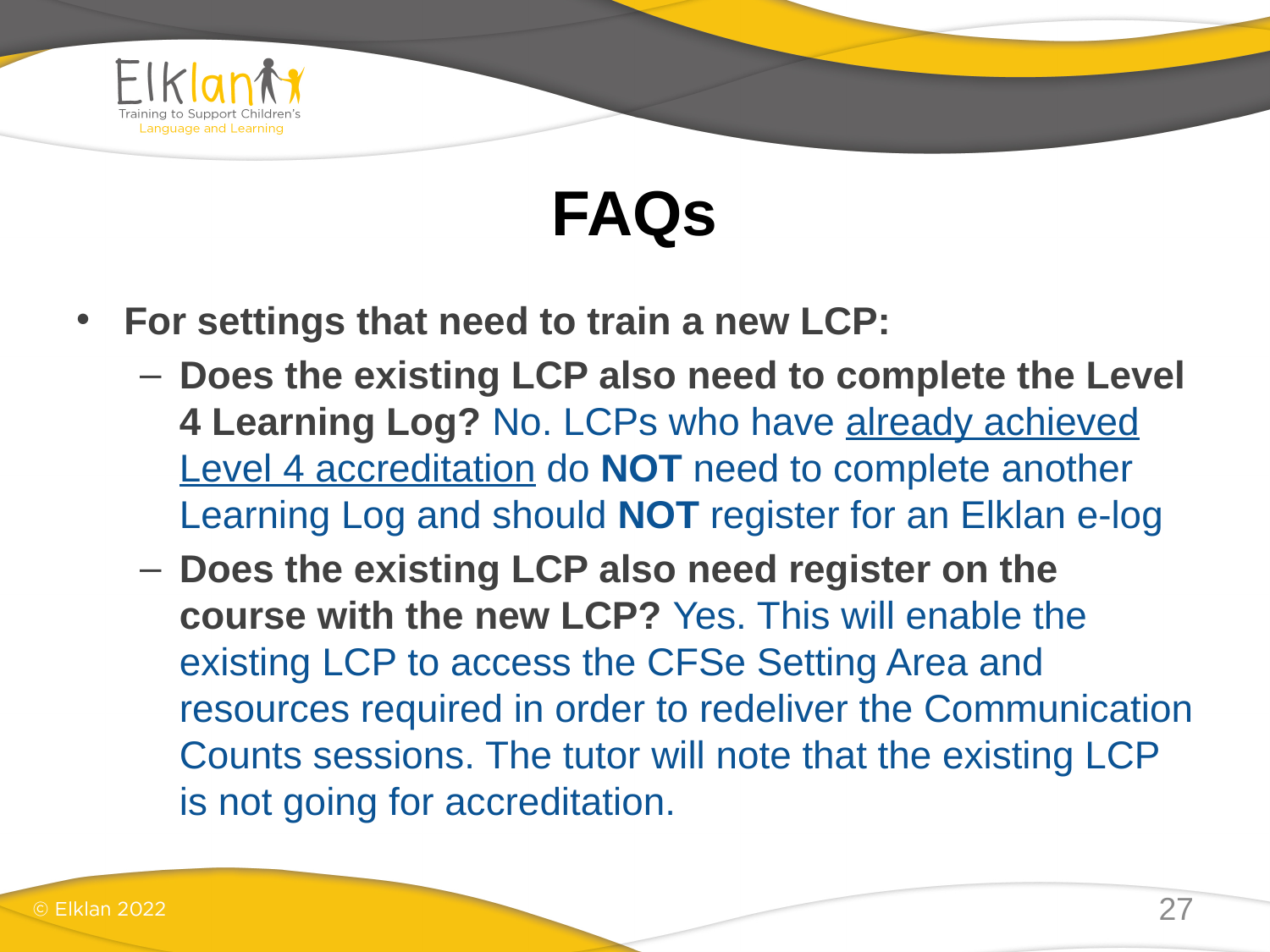

# FAQs
For settings that need to train a new LCP:
Does the existing LCP also need to complete the Level 4 Learning Log? No. LCPs who have already achieved Level 4 accreditation do NOT need to complete another Learning Log and should NOT register for an Elklan e-log
Does the existing LCP also need register on the course with the new LCP? Yes. This will enable the existing LCP to access the CFSe Setting Area and resources required in order to redeliver the Communication Counts sessions. The tutor will note that the existing LCP is not going for accreditation.
27